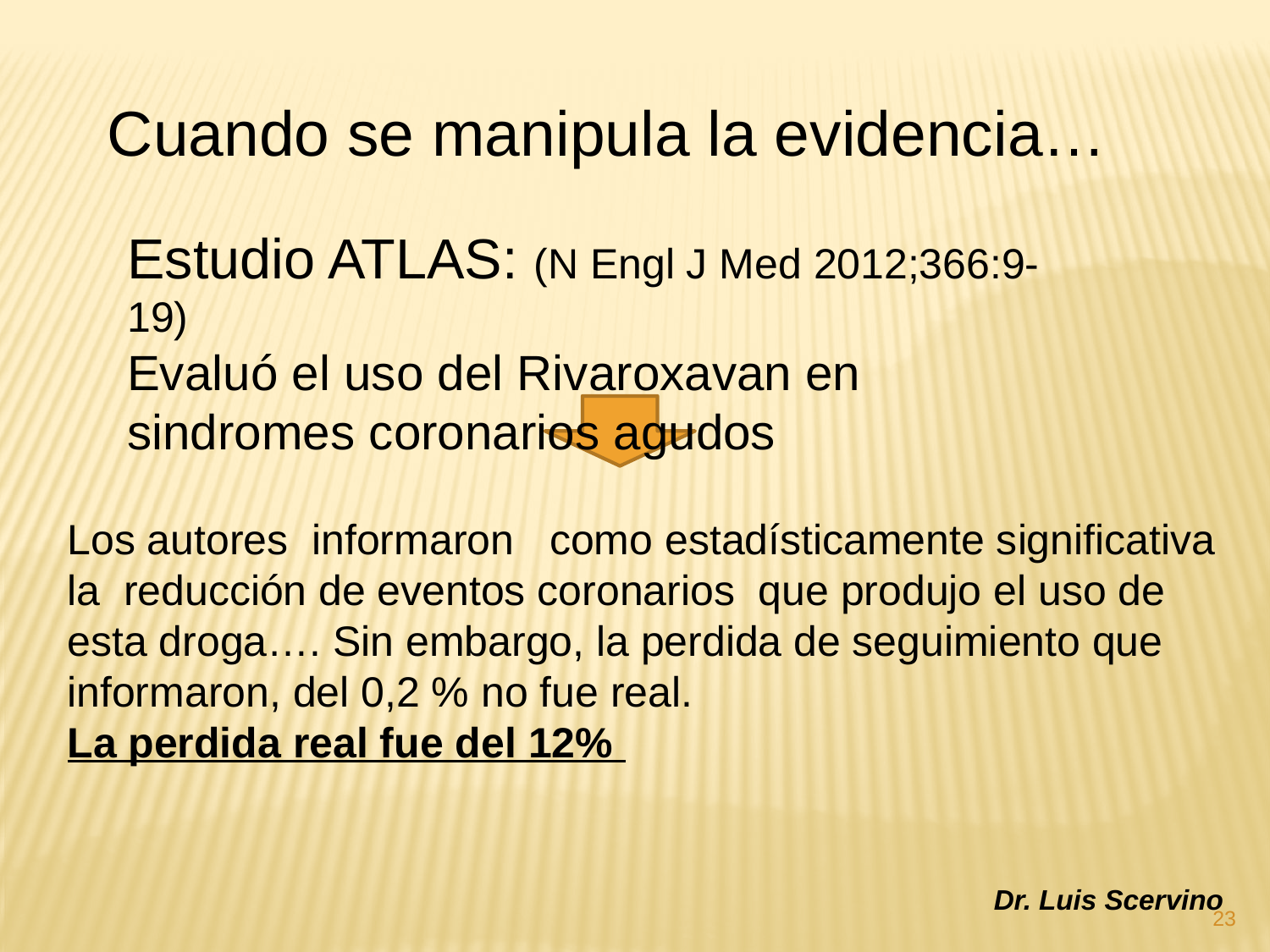

Cuando se manipula la evidencia…

Estudio ATLAS: (N Engl J Med 2012;366:9-19)
Evaluó el uso del Rivaroxavan en sindromes coronarios agudos

Los autores  informaron   como estadísticamente significativa la  reducción de eventos coronarios  que produjo el uso de esta droga…. Sin embargo, la perdida de seguimiento que informaron, del 0,2 % no fue real.
La perdida real fue del 12%
Dr. Luis Scervino
23